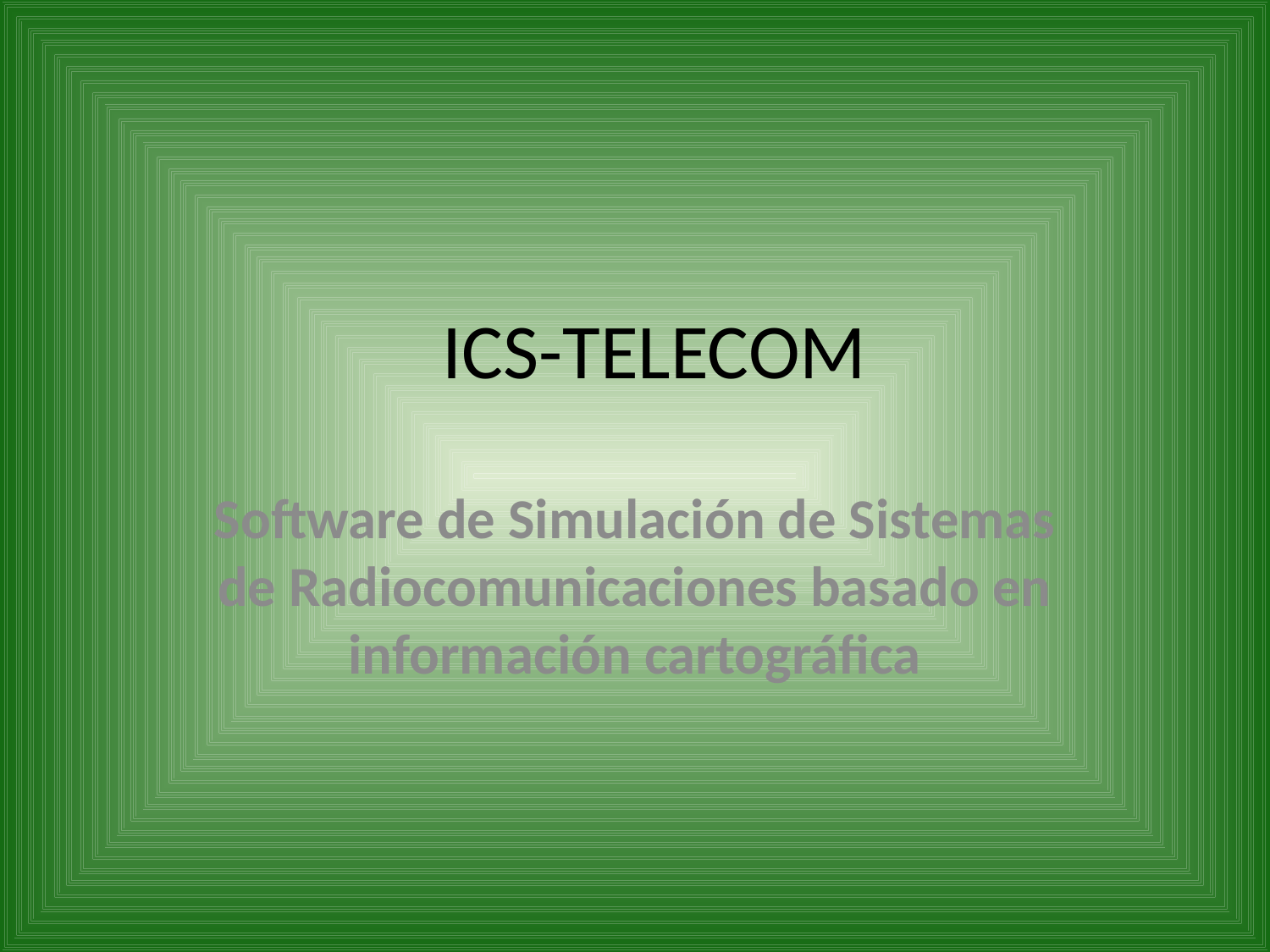

# ICS-TELECOM
Software de Simulación de Sistemas de Radiocomunicaciones basado en información cartográfica